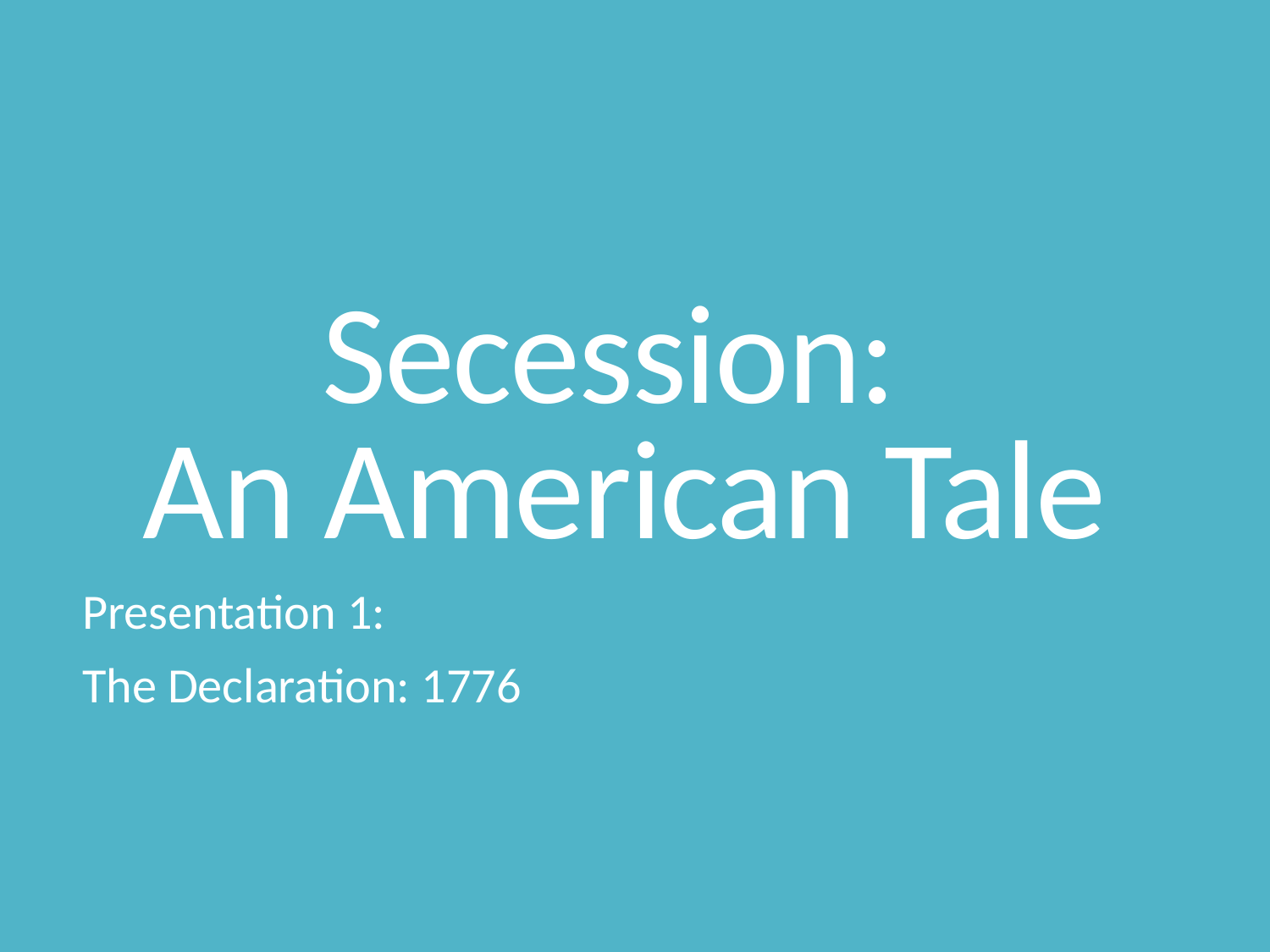

# Secession: An American Tale
Presentation 1:
The Declaration: 1776